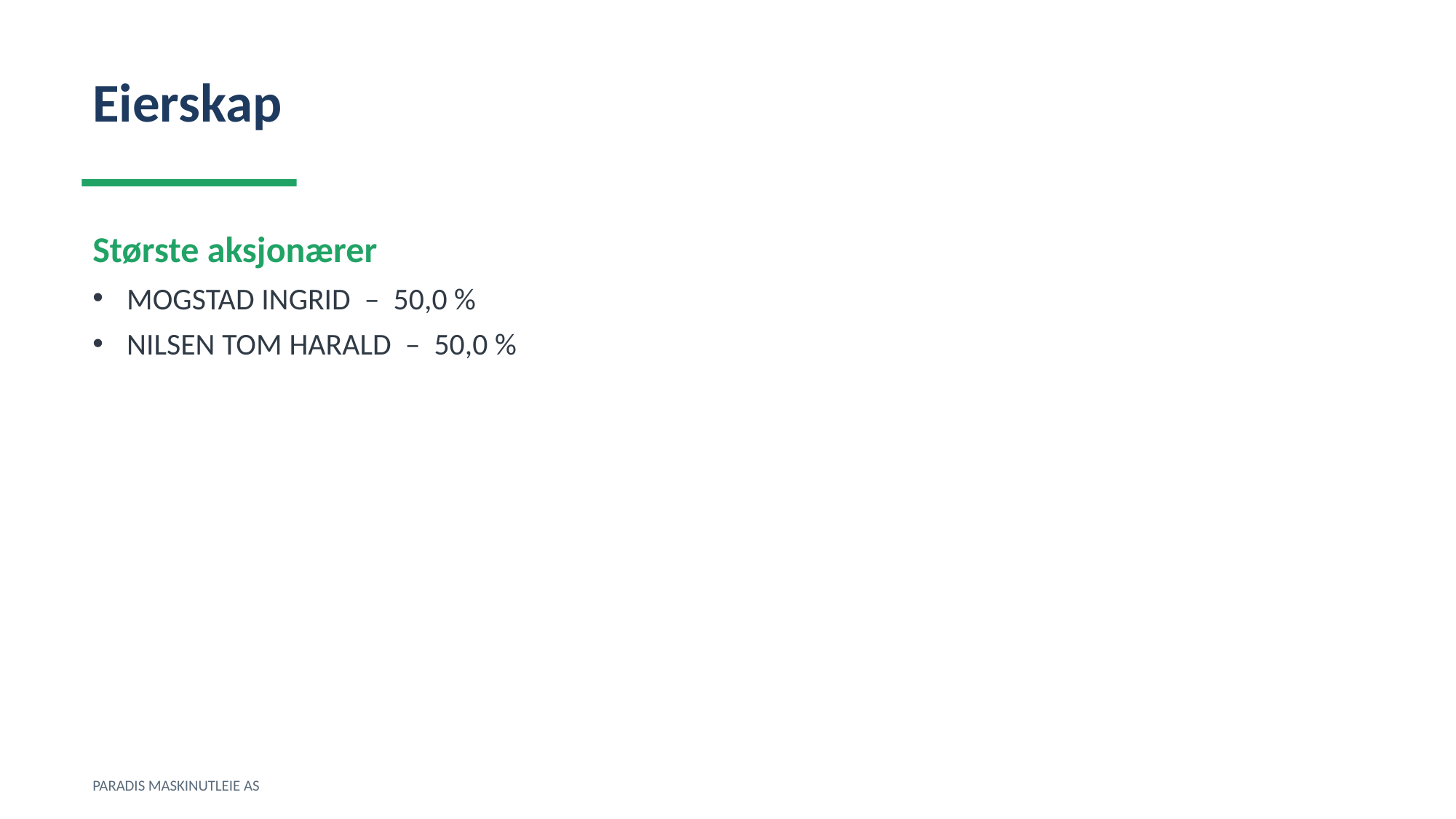

Eierskap

Største aksjonærer
MOGSTAD INGRID  –  50,0 %
NILSEN TOM HARALD  –  50,0 %
PARADIS MASKINUTLEIE AS